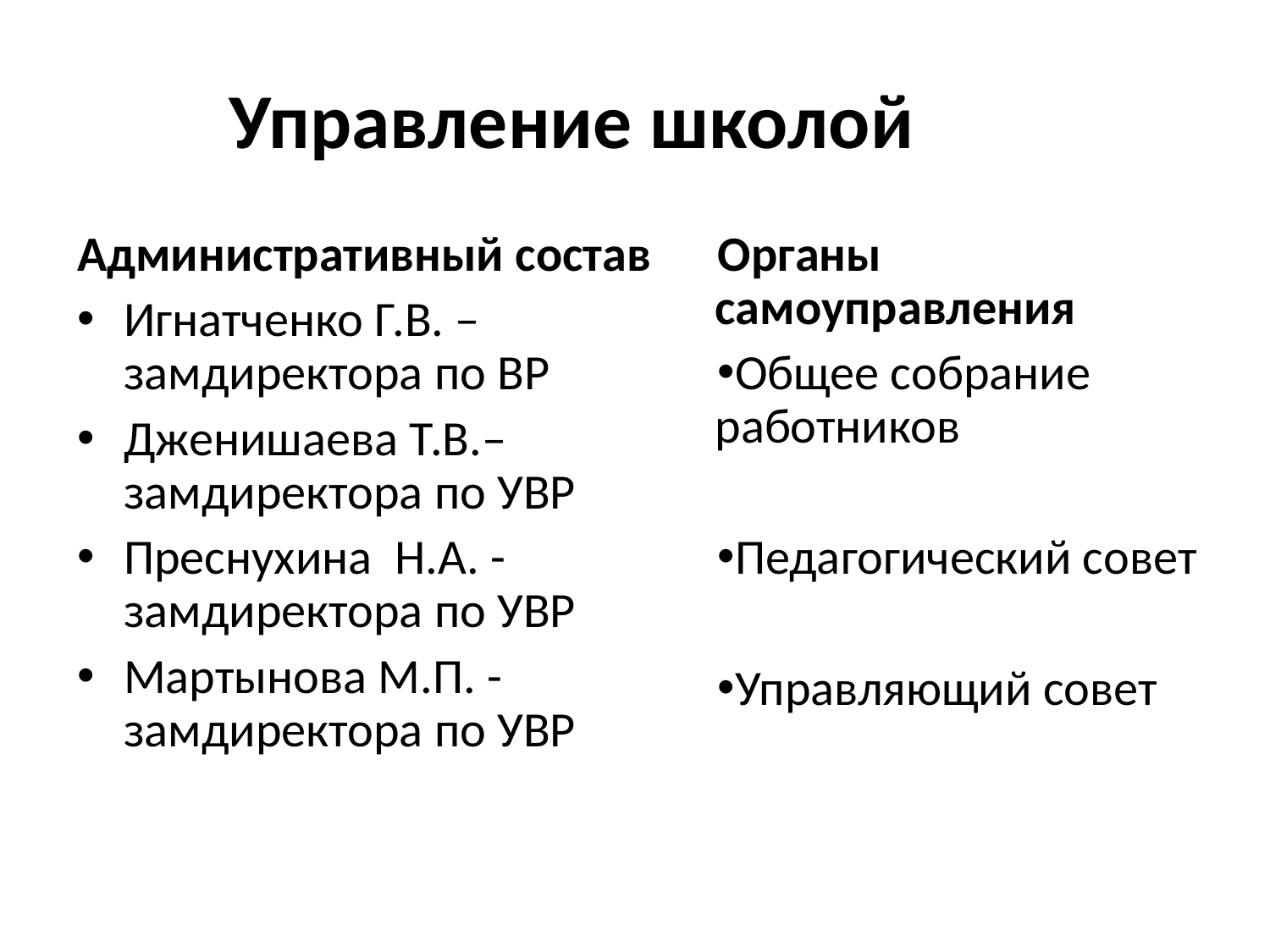

Управление школой
Органы самоуправления
Общее собрание работников

Педагогический совет

Управляющий совет

Административный состав
Игнатченко Г.В. – замдиректора по ВР
Дженишаева Т.В.– замдиректора по УВР
Преснухина  Н.А. - замдиректора по УВР
Мартынова М.П. - замдиректора по УВР